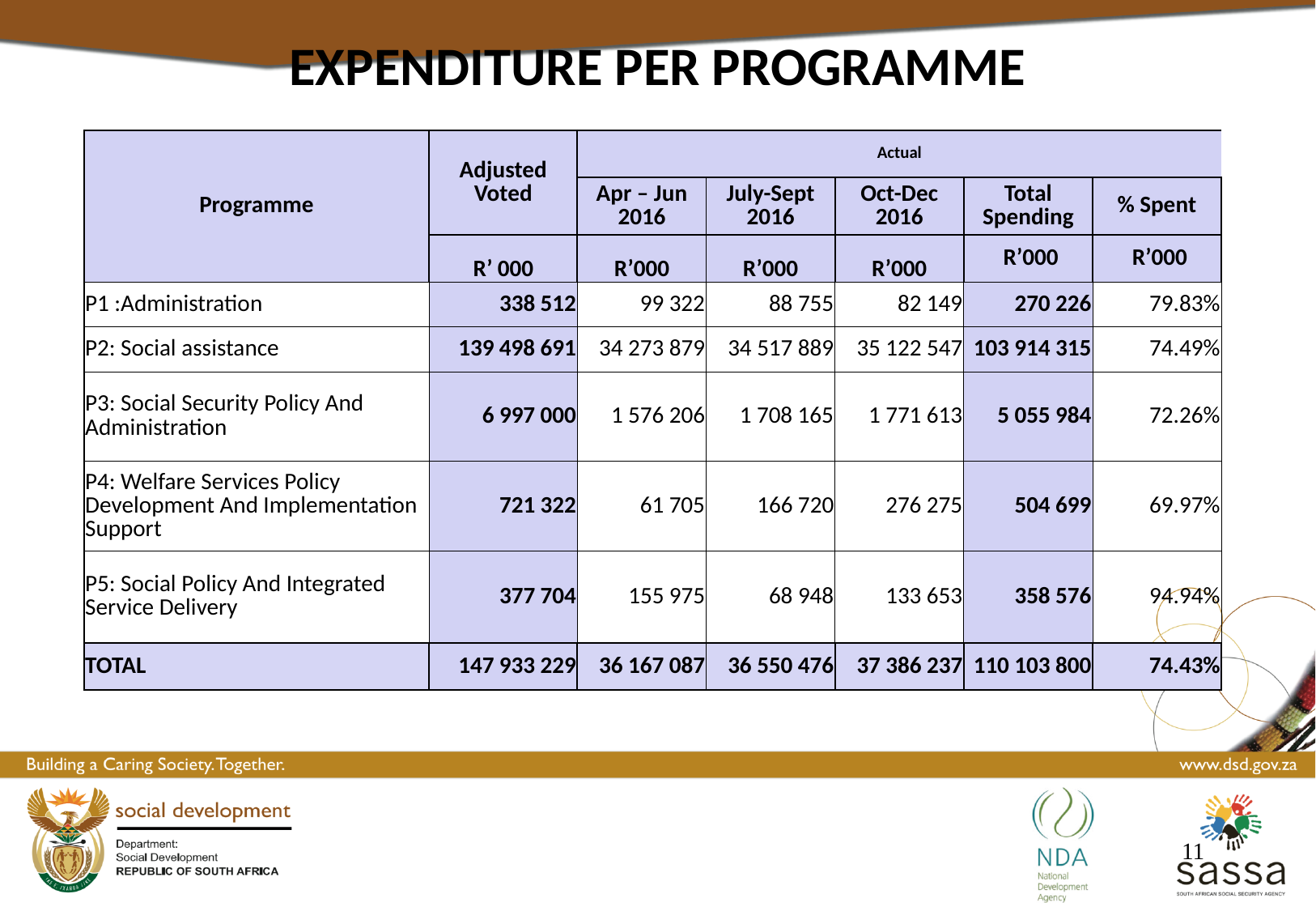

EXPENDITURE PER PROGRAMME
| Programme | Adjusted Voted | Actual |  |  |  |  |
| --- | --- | --- | --- | --- | --- | --- |
|  |  | Apr – Jun 2016 | July-Sept 2016 | Oct-Dec 2016 | Total Spending | % Spent |
|  | R’ 000 | R’000 | R’000 | R’000 | R’000 | R’000 |
| P1 :Administration | 338 512 | 99 322 | 88 755 | 82 149 | 270 226 | 79.83% |
| P2: Social assistance | 139 498 691 | 34 273 879 | 34 517 889 | 35 122 547 | 103 914 315 | 74.49% |
| P3: Social Security Policy And Administration | 6 997 000 | 1 576 206 | 1 708 165 | 1 771 613 | 5 055 984 | 72.26% |
| P4: Welfare Services Policy Development And Implementation Support | 721 322 | 61 705 | 166 720 | 276 275 | 504 699 | 69.97% |
| P5: Social Policy And Integrated Service Delivery | 377 704 | 155 975 | 68 948 | 133 653 | 358 576 | 94.94% |
| TOTAL | 147 933 229 | 36 167 087 | 36 550 476 | 37 386 237 | 110 103 800 | 74.43% |
11